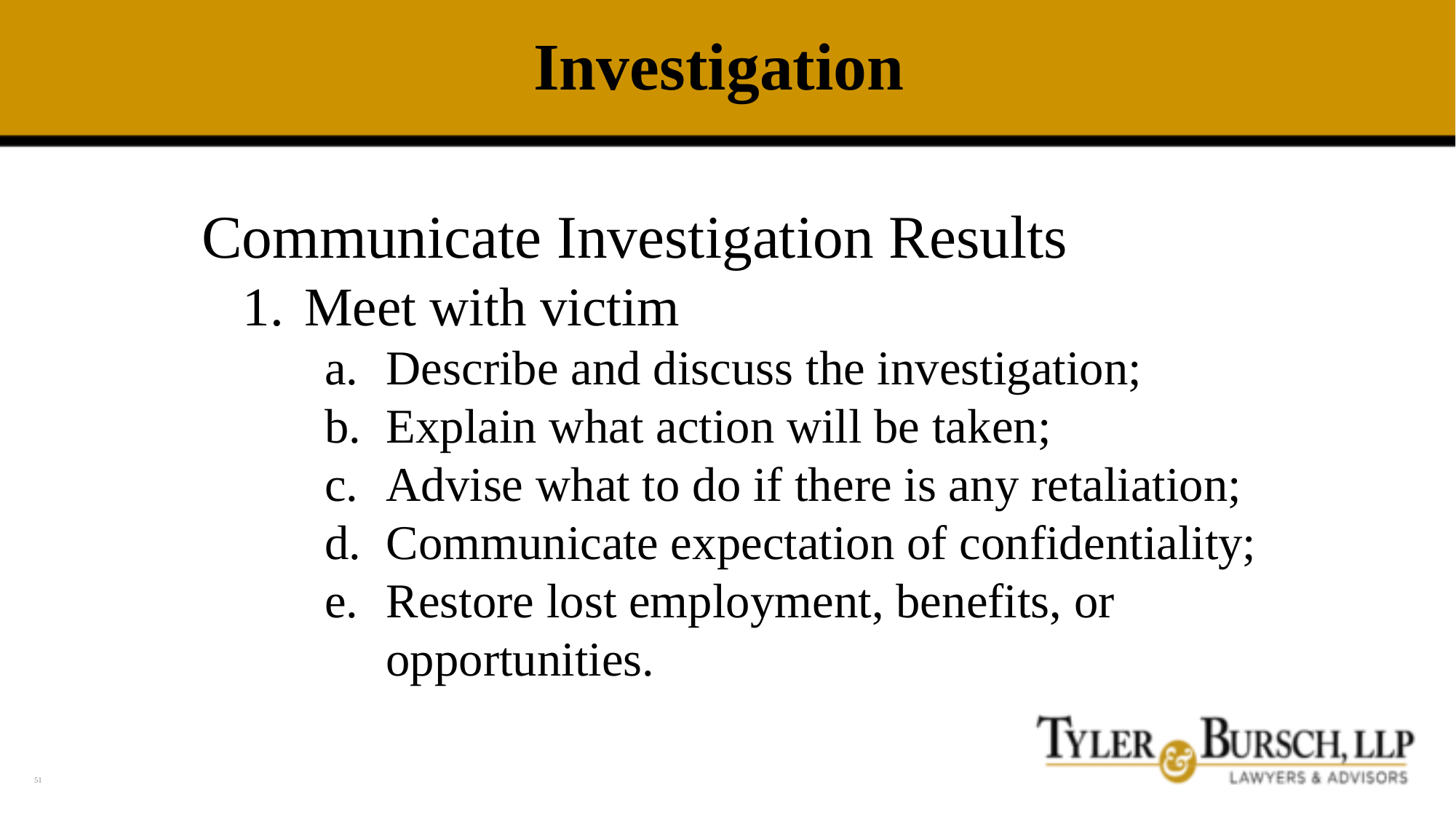

# Investigation
Communicate Investigation Results
Meet with victim
Describe and discuss the investigation;
Explain what action will be taken;
Advise what to do if there is any retaliation;
Communicate expectation of confidentiality;
Restore lost employment, benefits, or opportunities.

51